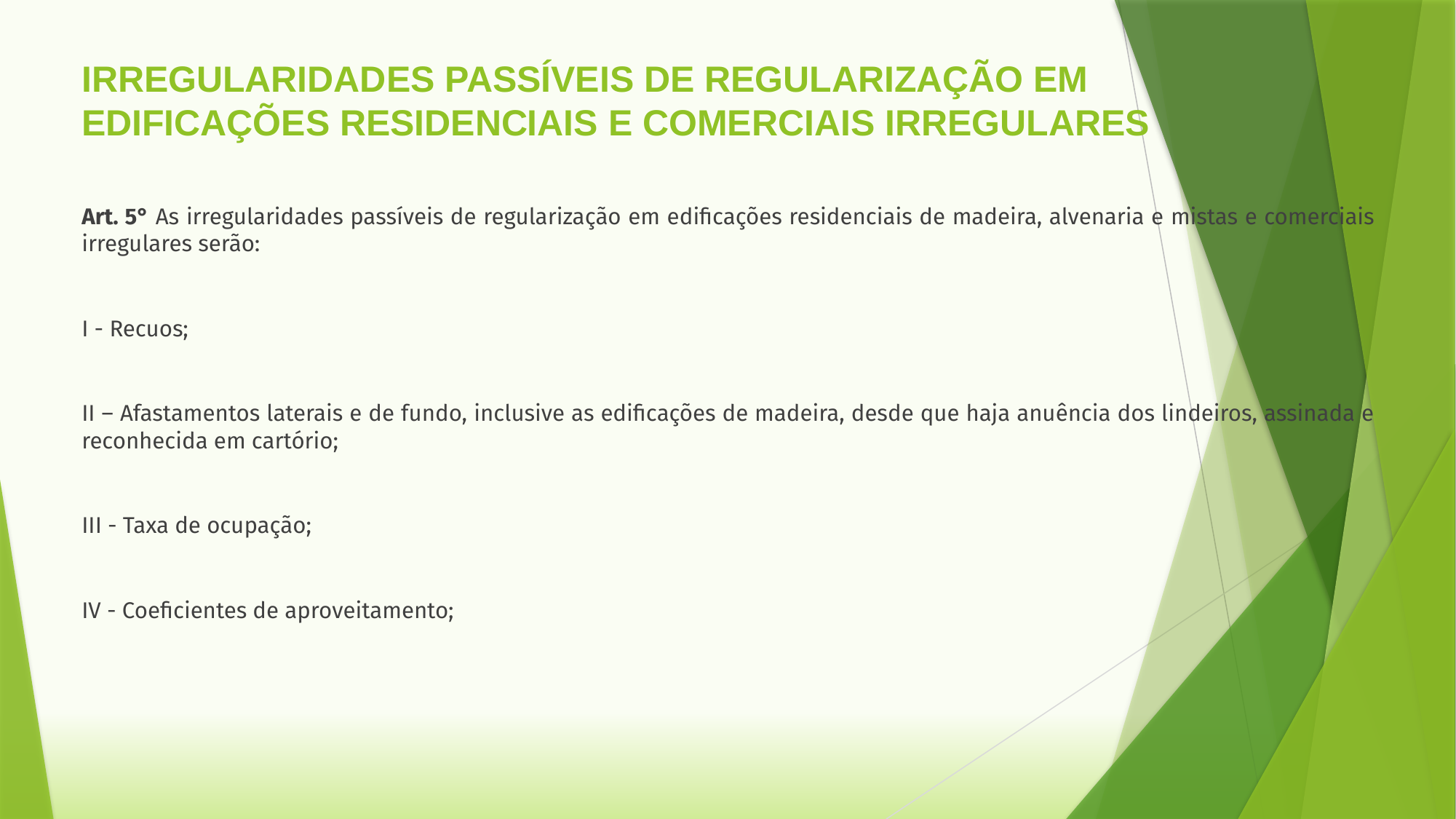

# IRREGULARIDADES PASSÍVEIS DE REGULARIZAÇÃO EM EDIFICAÇÕES RESIDENCIAIS E COMERCIAIS IRREGULARES
Art. 5° As irregularidades passíveis de regularização em edificações residenciais de madeira, alvenaria e mistas e comerciais irregulares serão:

I - Recuos;

II – Afastamentos laterais e de fundo, inclusive as edificações de madeira, desde que haja anuência dos lindeiros, assinada e reconhecida em cartório;

III - Taxa de ocupação;

IV - Coeficientes de aproveitamento;